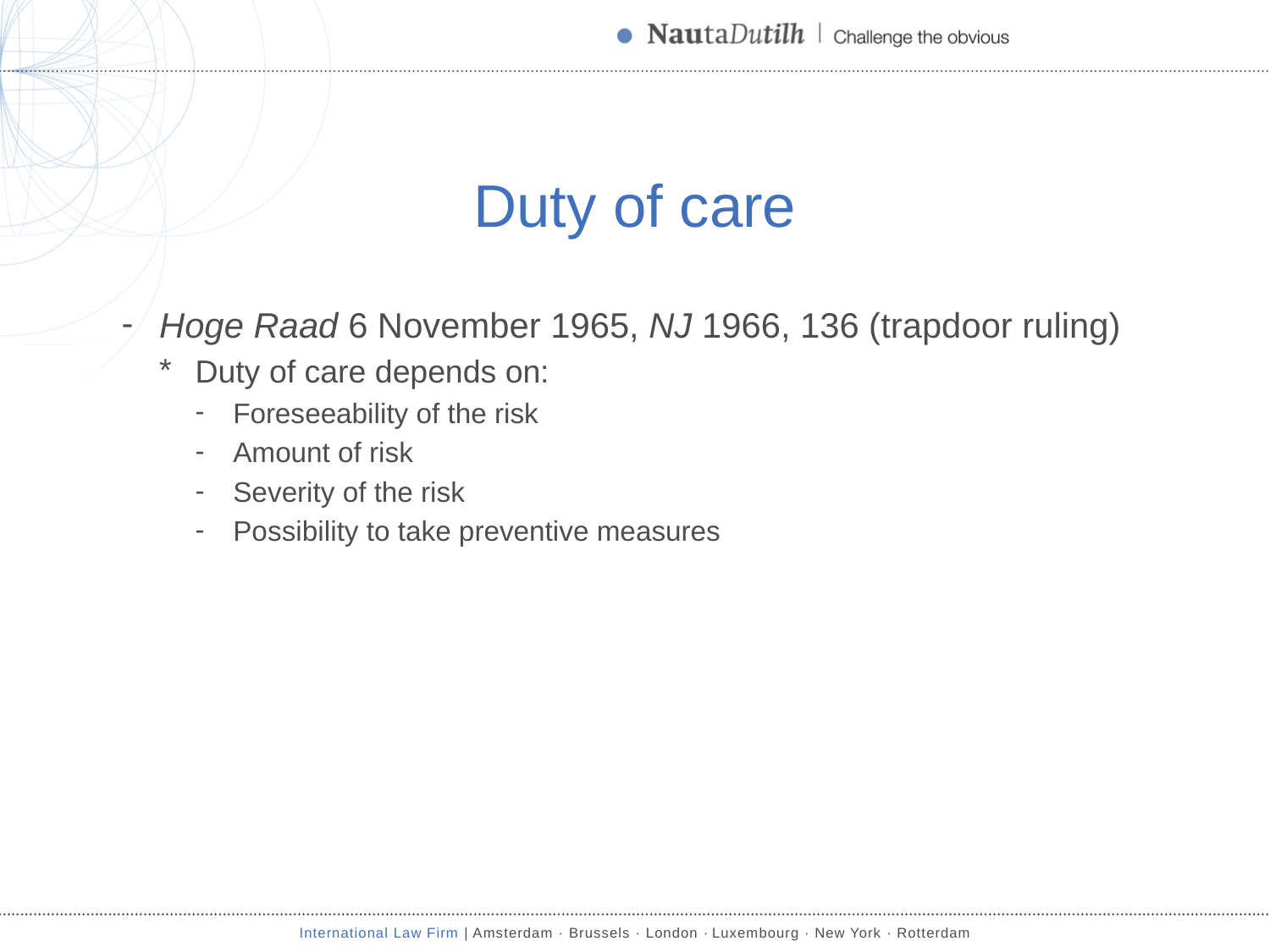

# Duty of care
Hoge Raad 6 November 1965, NJ 1966, 136 (trapdoor ruling)
Duty of care depends on:
Foreseeability of the risk
Amount of risk
Severity of the risk
Possibility to take preventive measures